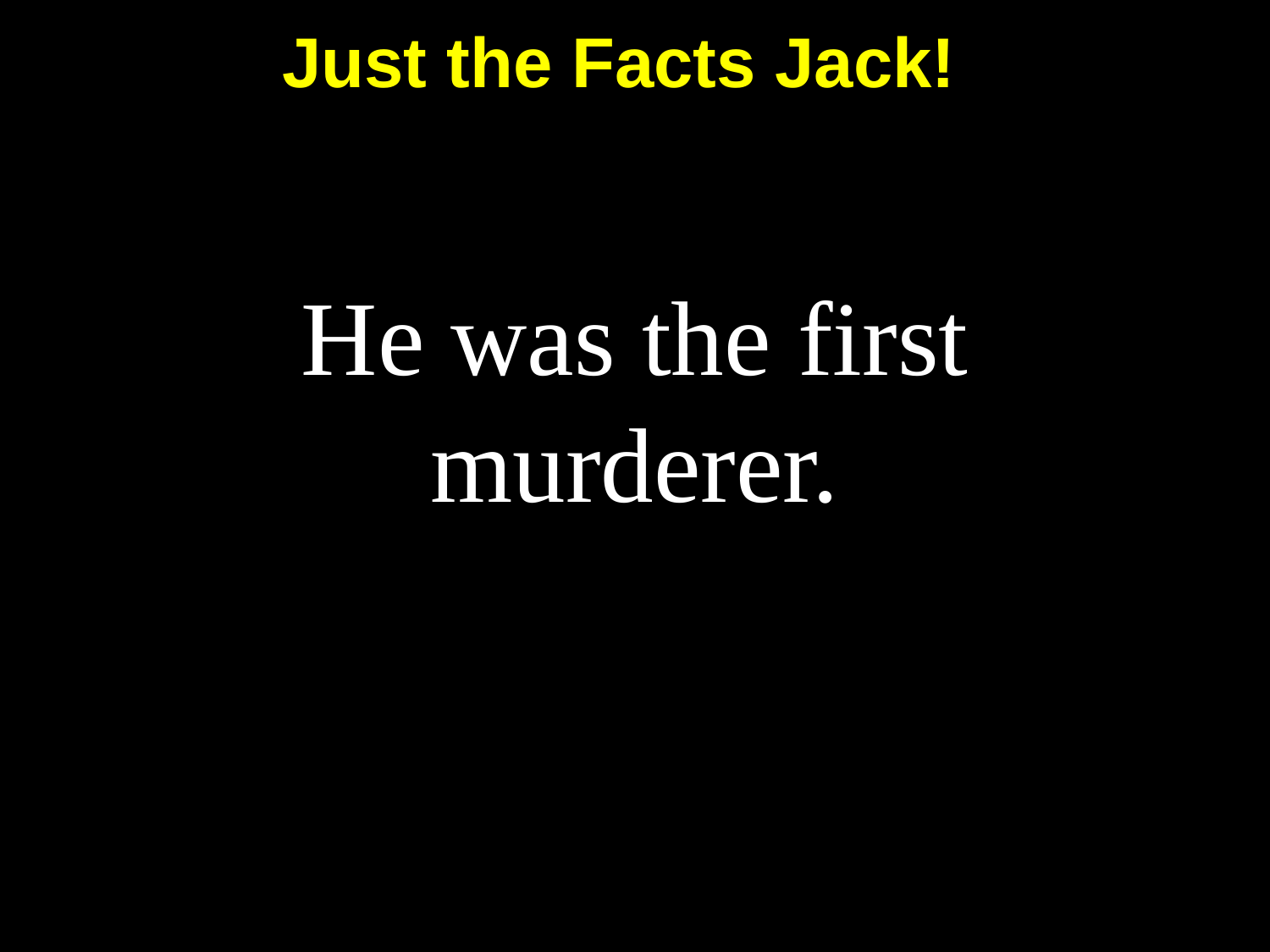

Just the Facts Jack!
# He was the first murderer.